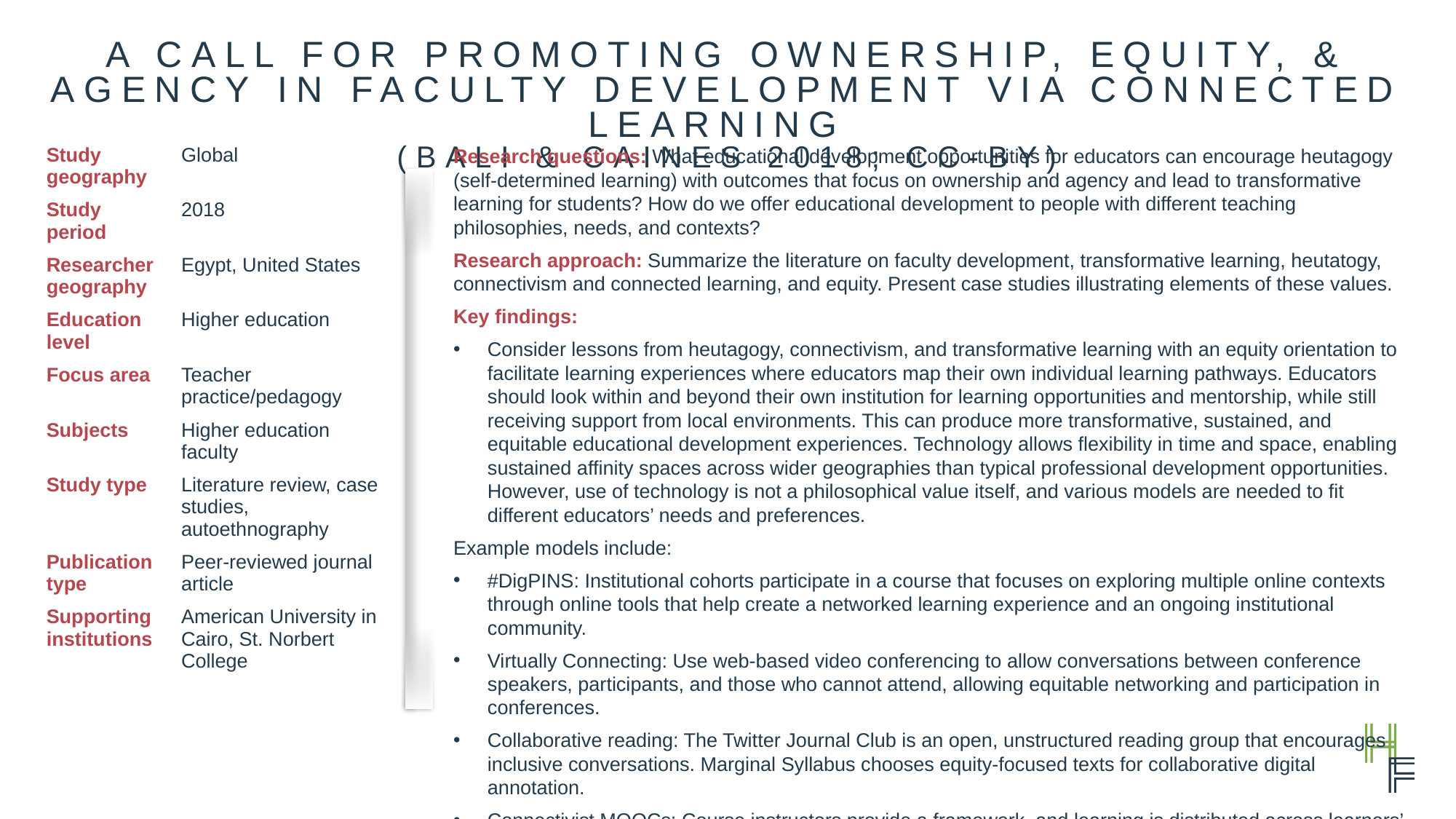

A call for promoting ownership, equity, & agency in faculty development via connected learning
(Bali & Caines 2018; CC-BY)
| Study geography | Global |
| --- | --- |
| Study period | 2018 |
| Researcher geography | Egypt, United States |
| Education level | Higher education |
| Focus area | Teacher practice/pedagogy |
| Subjects | Higher education faculty |
| Study type | Literature review, case studies, autoethnography |
| Publication type | Peer-reviewed journal article |
| Supporting institutions | American University in Cairo, St. Norbert College |
Research questions: What educational development opportunities for educators can encourage heutagogy (self-determined learning) with outcomes that focus on ownership and agency and lead to transformative learning for students? How do we offer educational development to people with different teaching philosophies, needs, and contexts?
Research approach: Summarize the literature on faculty development, transformative learning, heutatogy, connectivism and connected learning, and equity. Present case studies illustrating elements of these values.
Key findings:
Consider lessons from heutagogy, connectivism, and transformative learning with an equity orientation to facilitate learning experiences where educators map their own individual learning pathways. Educators should look within and beyond their own institution for learning opportunities and mentorship, while still receiving support from local environments. This can produce more transformative, sustained, and equitable educational development experiences. Technology allows flexibility in time and space, enabling sustained affinity spaces across wider geographies than typical professional development opportunities. However, use of technology is not a philosophical value itself, and various models are needed to fit different educators’ needs and preferences.
Example models include:
#DigPINS: Institutional cohorts participate in a course that focuses on exploring multiple online contexts through online tools that help create a networked learning experience and an ongoing institutional community.
Virtually Connecting: Use web-based video conferencing to allow conversations between conference speakers, participants, and those who cannot attend, allowing equitable networking and participation in conferences.
Collaborative reading: The Twitter Journal Club is an open, unstructured reading group that encourages inclusive conversations. Marginal Syllabus chooses equity-focused texts for collaborative digital annotation.
Connectivist MOOCs: Course instructors provide a framework, and learning is distributed across learners’ social media with an emphasis on connection rather than just content.
Untethered faculty development: Offer ongoing educational development support via asynchronously
accessible online resources, synchronous video conference sessions, recorded sessions, and faculty dialogue.